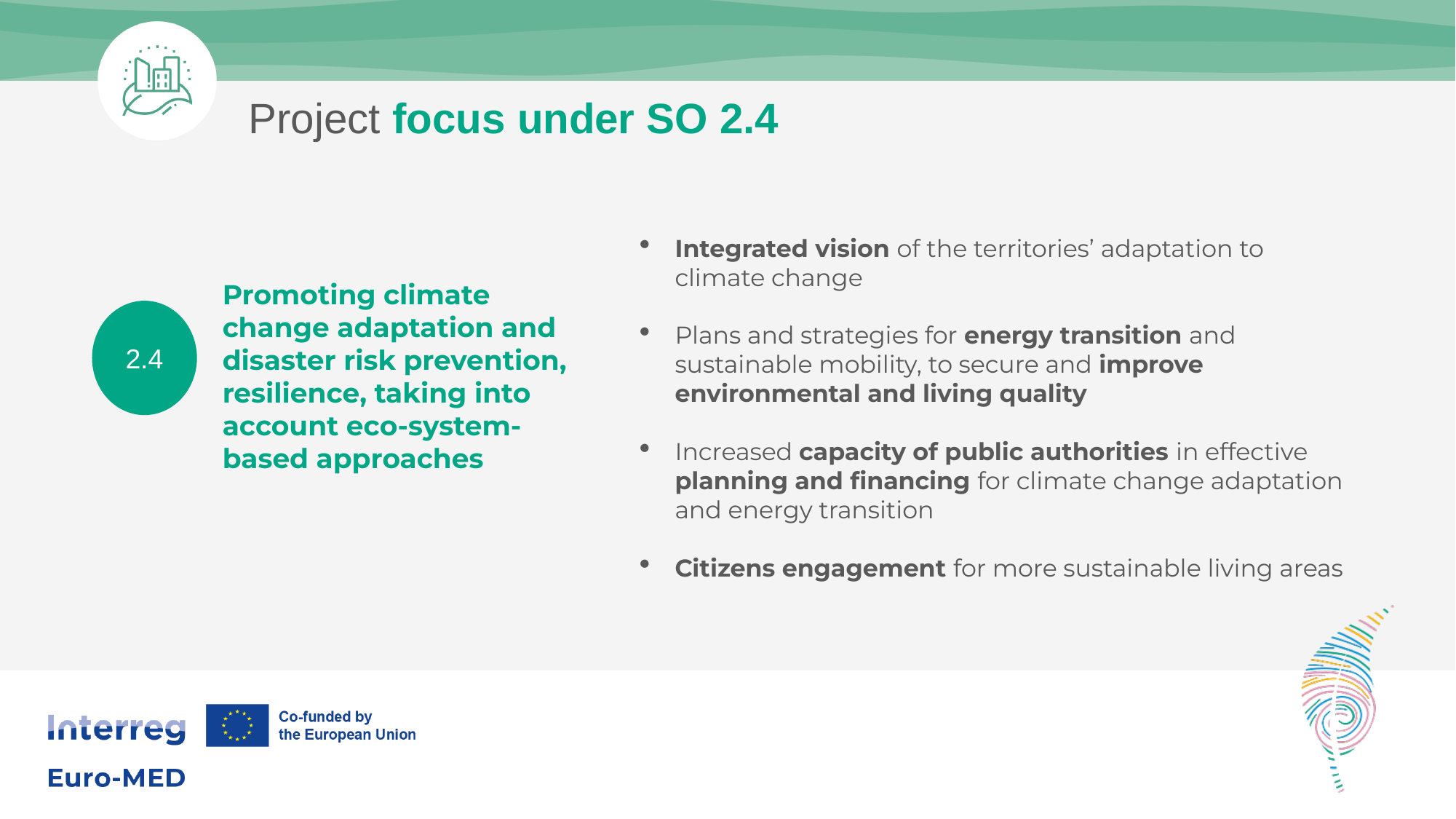

Project focus under SO 2.4
Integrated vision of the territories’ adaptation to climate change

Plans and strategies for energy transition and sustainable mobility, to secure and improve environmental and living quality

Increased capacity of public authorities in effective planning and financing for climate change adaptation and energy transition

Citizens engagement for more sustainable living areas
Promoting climate change adaptation and disaster risk prevention, resilience, taking into account eco-system-based approaches
2.4